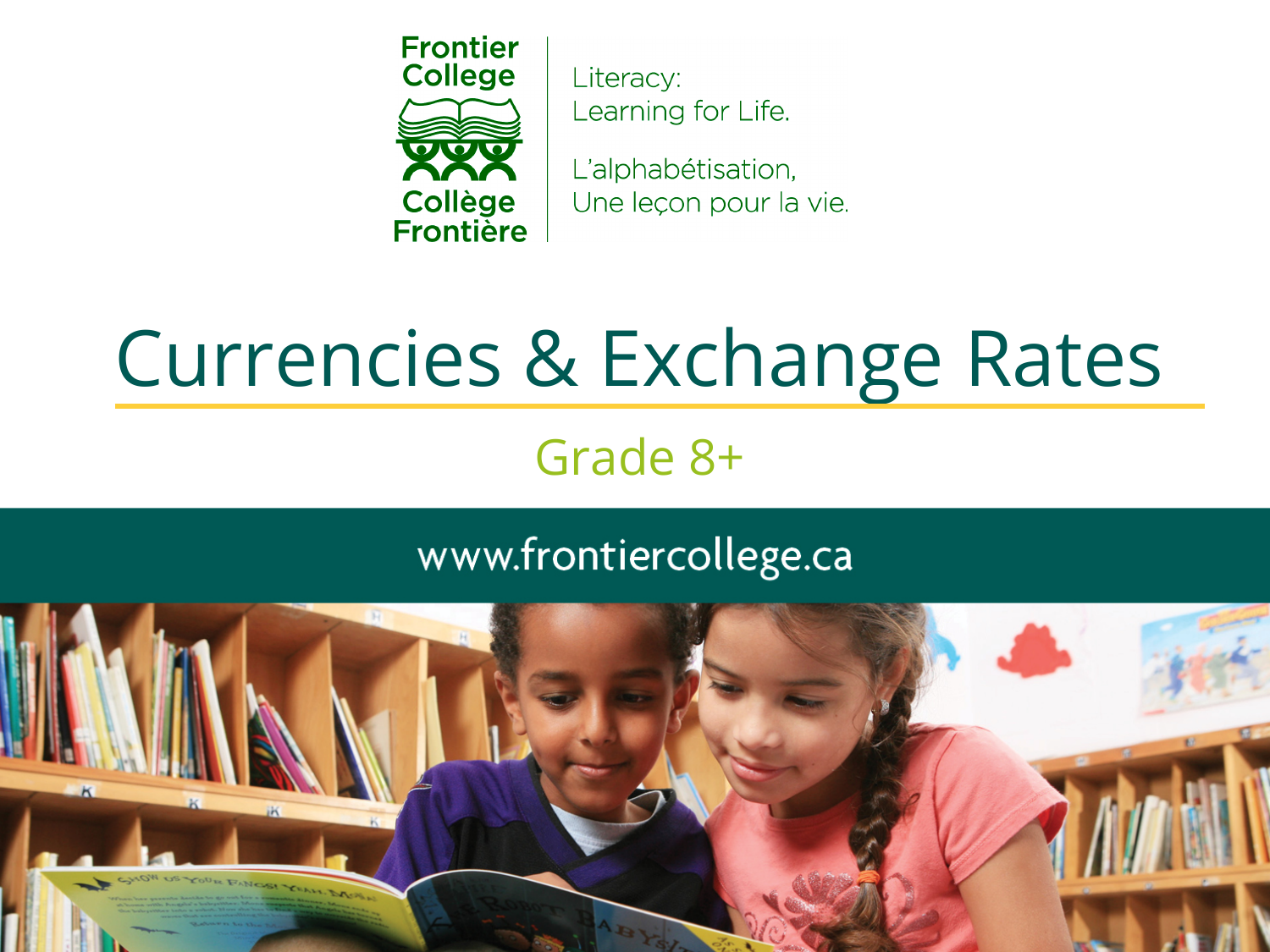

# Currencies & Exchange Rates
Grade 8+